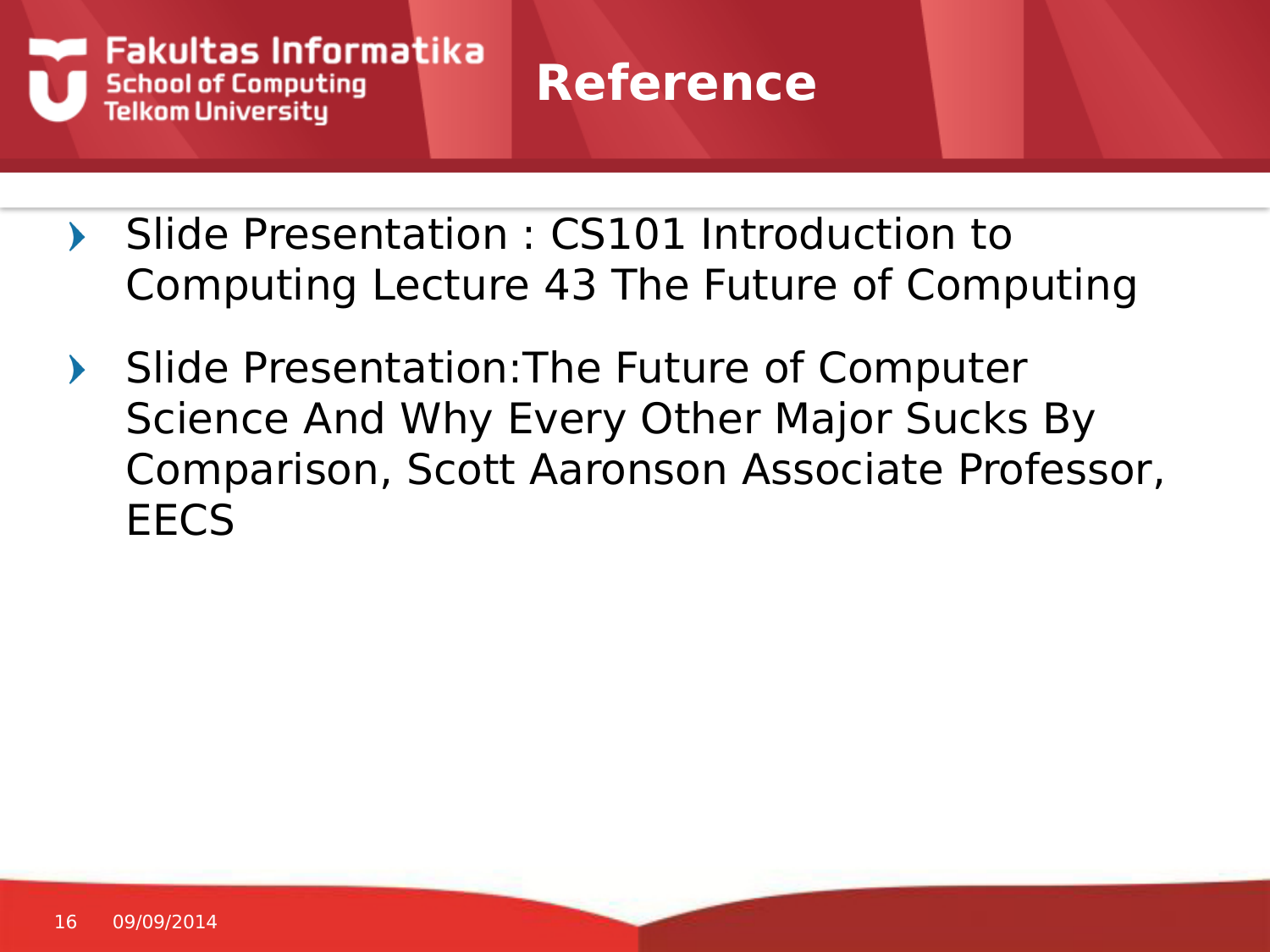

# Reference
Slide Presentation : CS101 Introduction to Computing Lecture 43 The Future of Computing
Slide Presentation:The Future of Computer Science And Why Every Other Major Sucks By Comparison, Scott Aaronson Associate Professor, EECS

16
09/09/2014